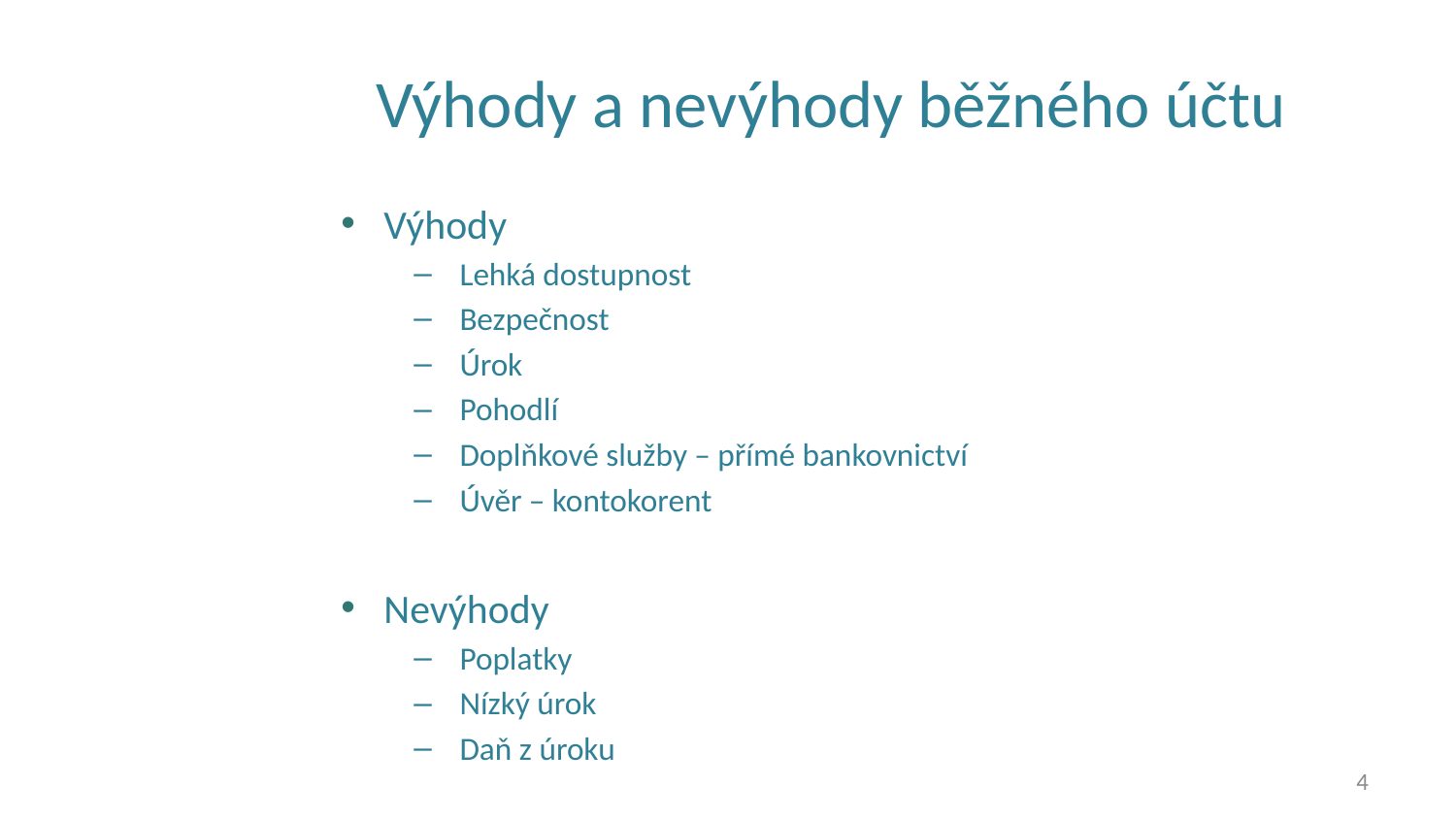

# Výhody a nevýhody běžného účtu
Výhody
Lehká dostupnost
Bezpečnost
Úrok
Pohodlí
Doplňkové služby – přímé bankovnictví
Úvěr – kontokorent

Nevýhody
Poplatky
Nízký úrok
Daň z úroku
4